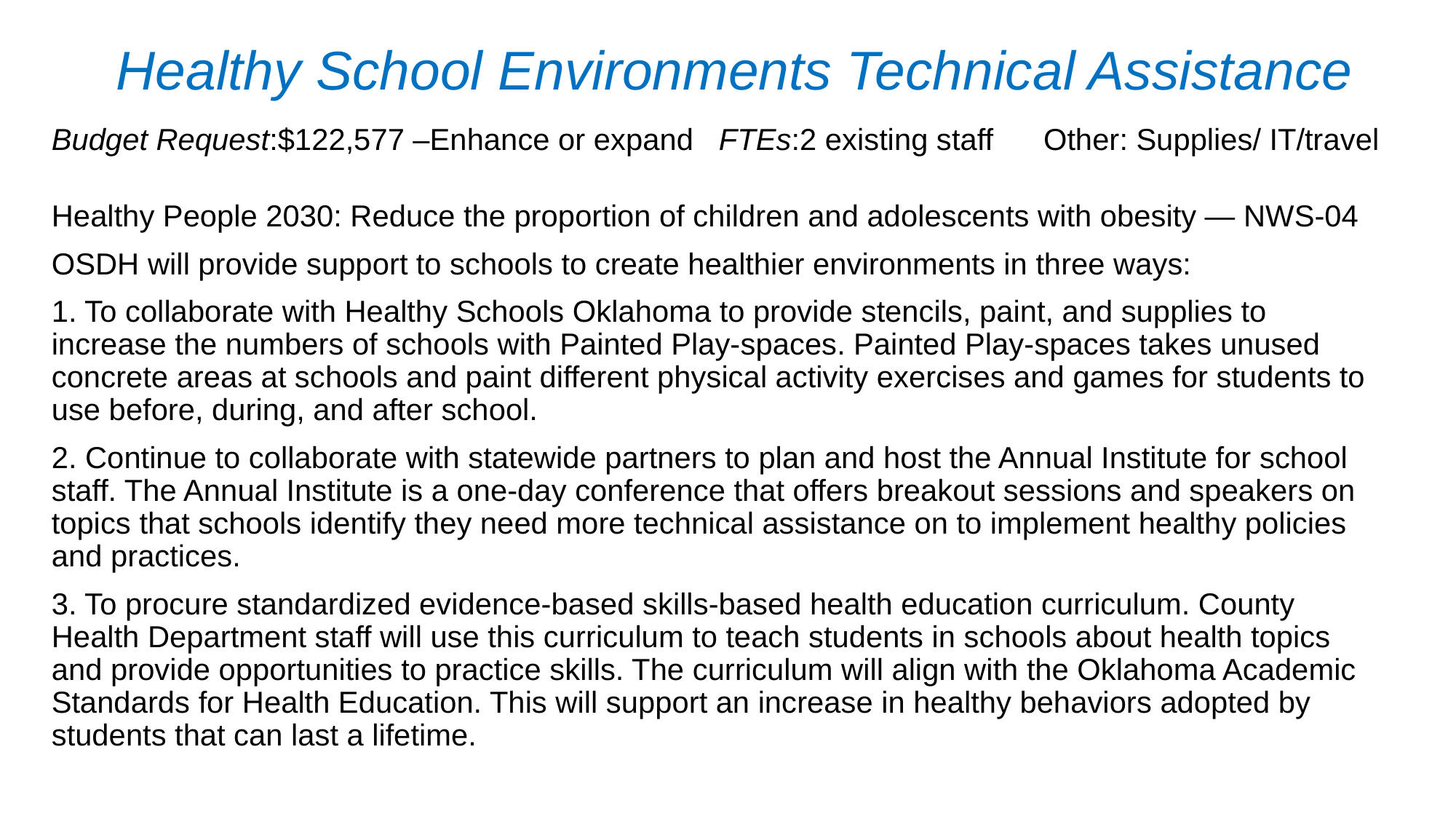

# Healthy School Environments Technical Assistance
Budget Request:$122,577 –Enhance or expand   FTEs:2 existing staff      Other: Supplies/ IT/travel

Healthy People 2030: Reduce the proportion of children and adolescents with obesity — NWS‑04
OSDH will provide support to schools to create healthier environments in three ways:
1. To collaborate with Healthy Schools Oklahoma to provide stencils, paint, and supplies to increase the numbers of schools with Painted Play-spaces. Painted Play-spaces takes unused concrete areas at schools and paint different physical activity exercises and games for students to use before, during, and after school.
2. Continue to collaborate with statewide partners to plan and host the Annual Institute for school staff. The Annual Institute is a one-day conference that offers breakout sessions and speakers on topics that schools identify they need more technical assistance on to implement healthy policies and practices.
3. To procure standardized evidence-based skills-based health education curriculum. County Health Department staff will use this curriculum to teach students in schools about health topics and provide opportunities to practice skills. The curriculum will align with the Oklahoma Academic Standards for Health Education. This will support an increase in healthy behaviors adopted by students that can last a lifetime.